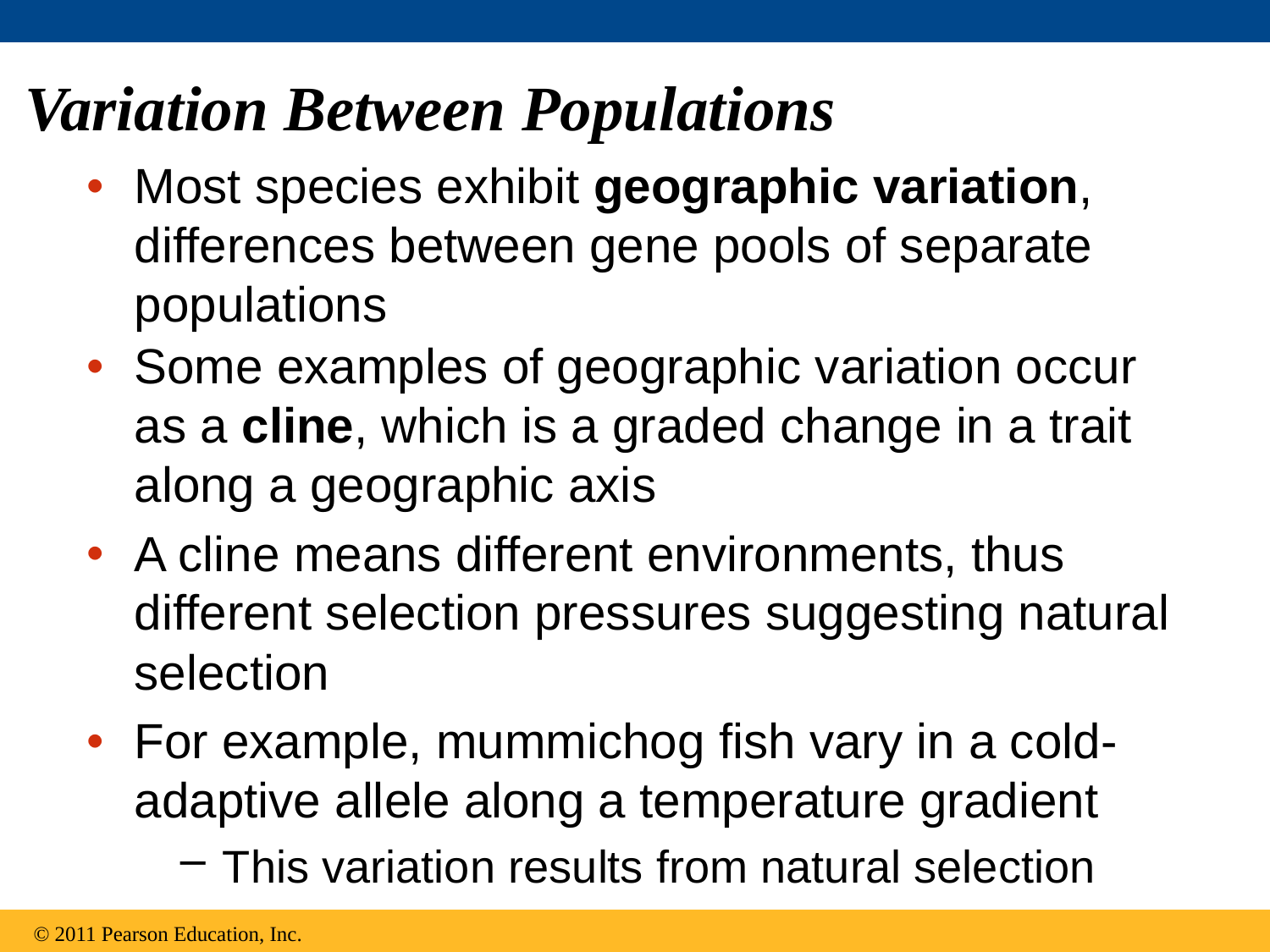

# Variation Between Populations
Most species exhibit geographic variation, differences between gene pools of separate populations
Some examples of geographic variation occur as a cline, which is a graded change in a trait along a geographic axis
A cline means different environments, thus different selection pressures suggesting natural selection
For example, mummichog fish vary in a cold-adaptive allele along a temperature gradient
This variation results from natural selection

© 2011 Pearson Education, Inc.